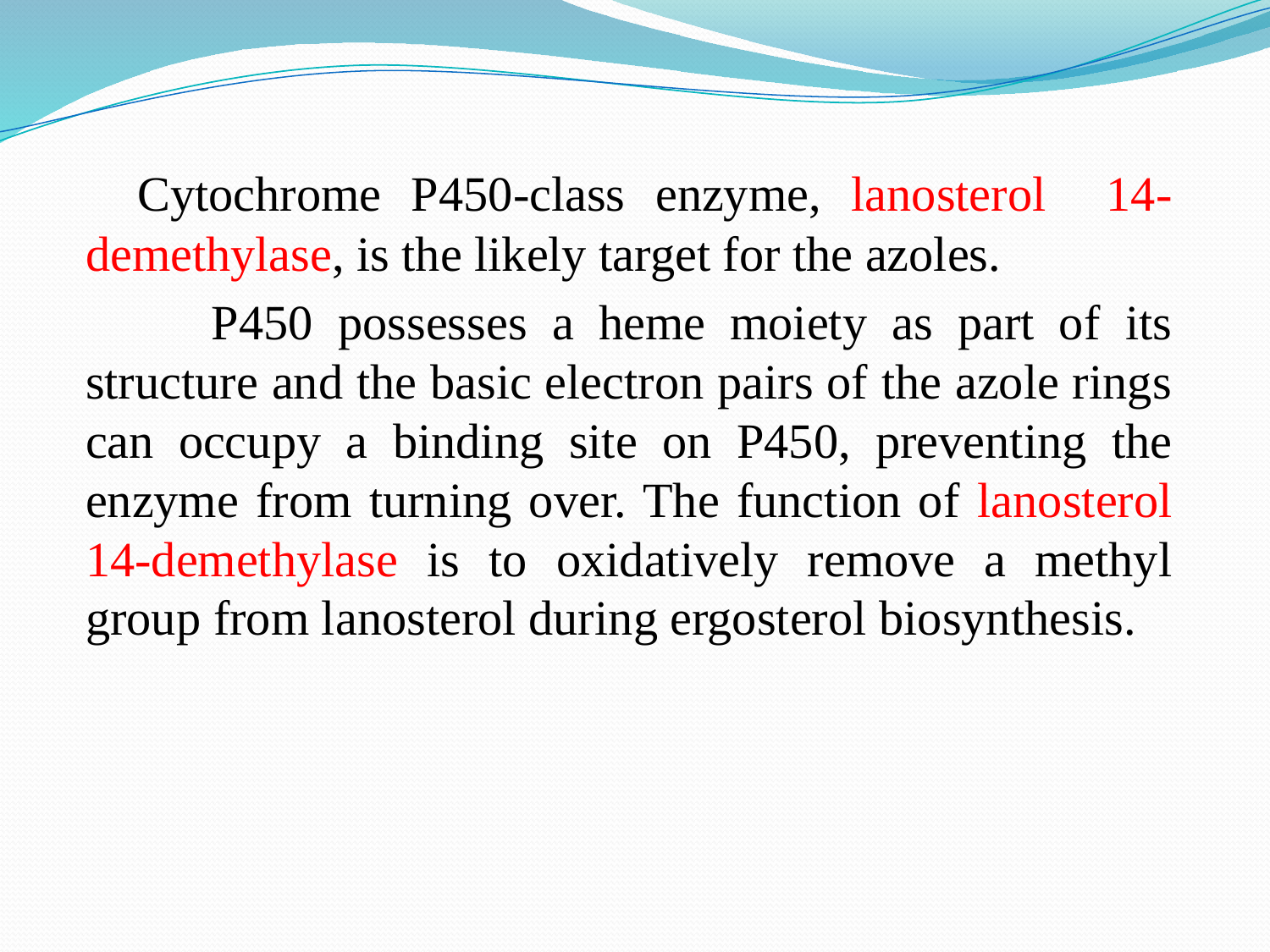

Cytochrome P450-class enzyme, lanosterol  14-demethylase, is the likely target for the azoles.
   P450 possesses a heme moiety as part of its structure and the basic electron pairs of the azole rings can occupy a binding site on P450, preventing the enzyme from turning over. The function of lanosterol 14-demethylase is to oxidatively remove a methyl group from lanosterol during ergosterol biosynthesis.